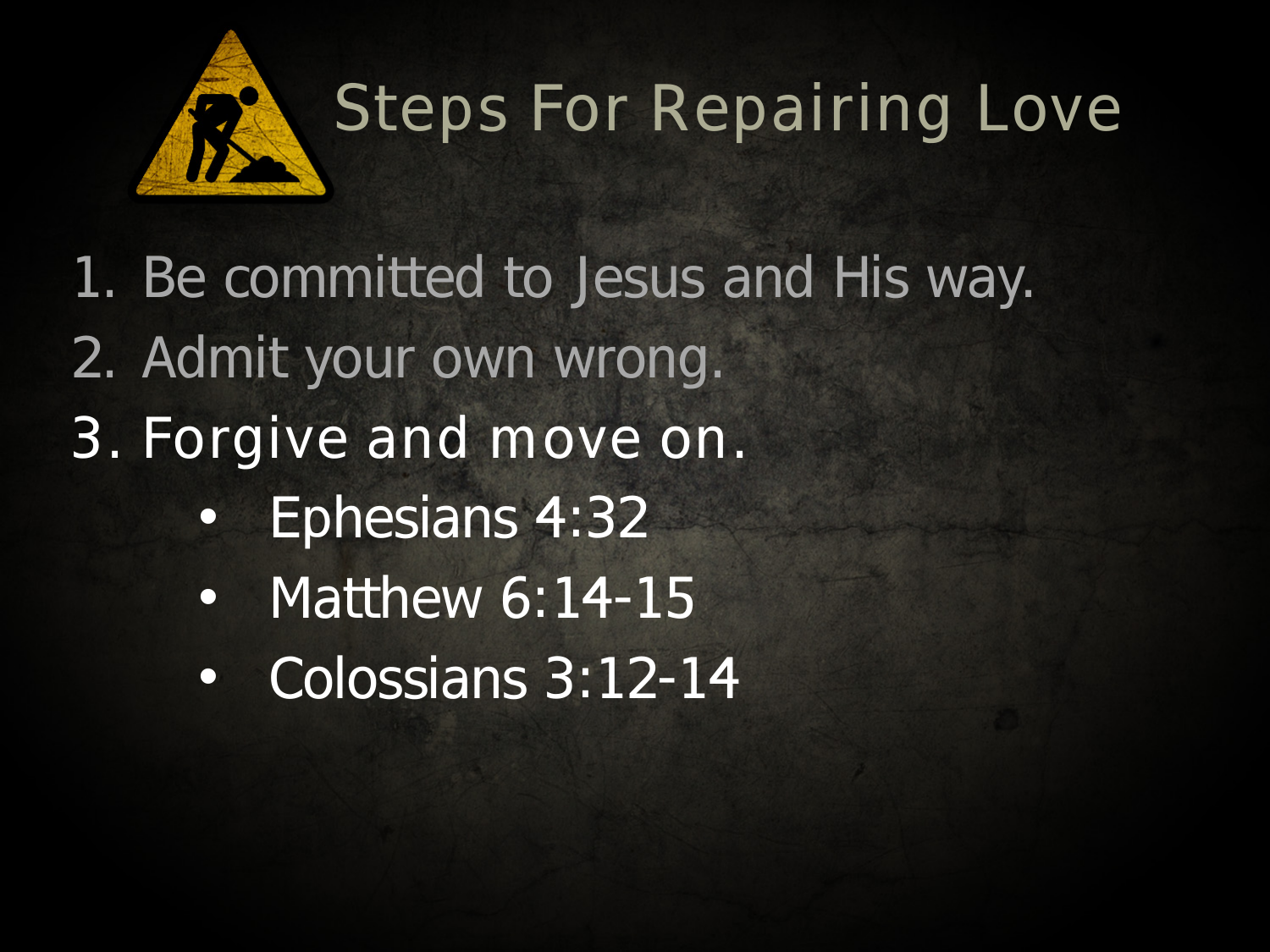

# Steps For Repairing Love
Be committed to Jesus and His way.
Admit your own wrong.
Forgive and move on.
Ephesians 4:32
Matthew 6:14-15
Colossians 3:12-14